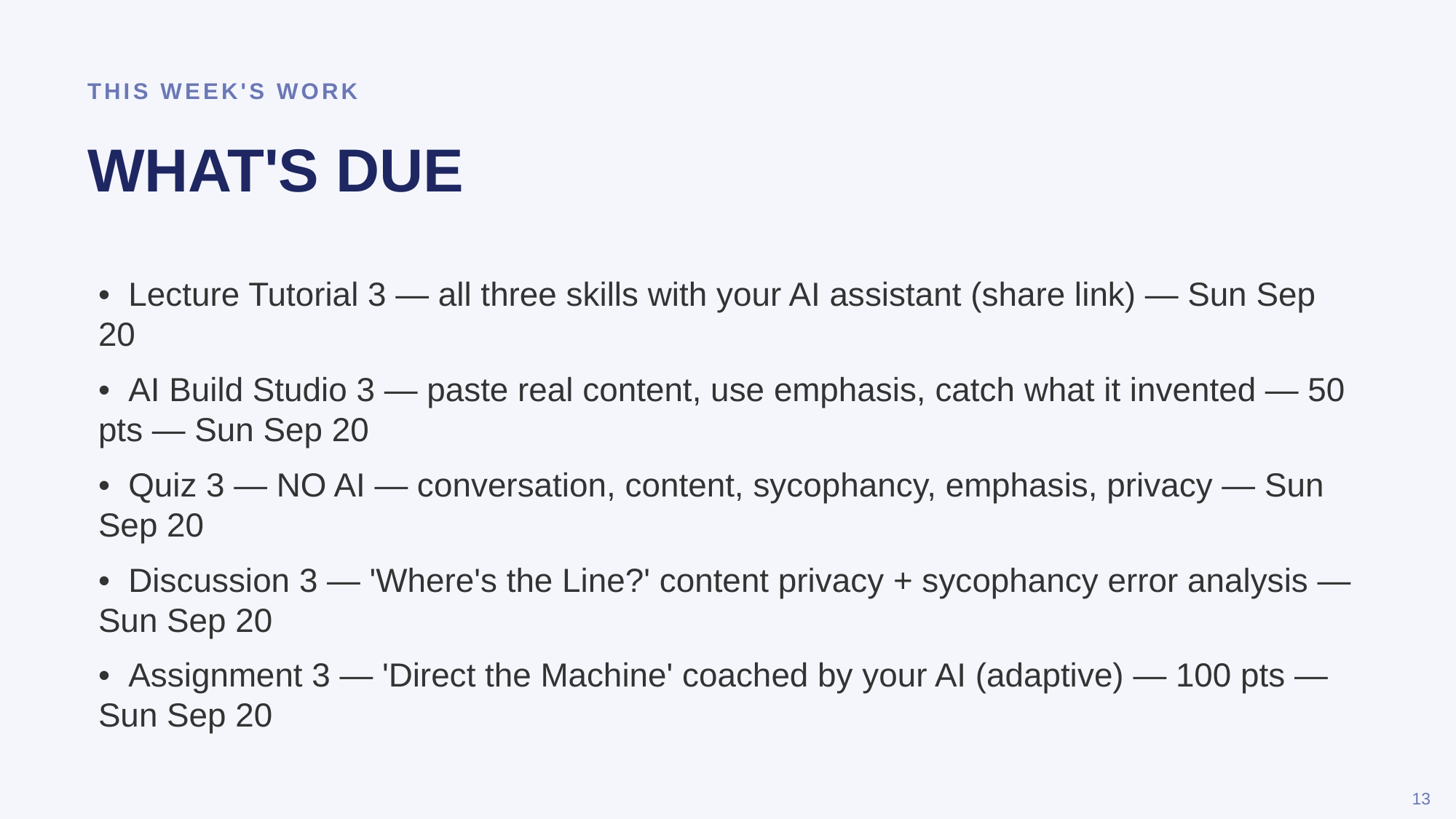

THIS WEEK'S WORK
WHAT'S DUE
•  Lecture Tutorial 3 — all three skills with your AI assistant (share link) — Sun Sep 20
•  AI Build Studio 3 — paste real content, use emphasis, catch what it invented — 50 pts — Sun Sep 20
•  Quiz 3 — NO AI — conversation, content, sycophancy, emphasis, privacy — Sun Sep 20
•  Discussion 3 — 'Where's the Line?' content privacy + sycophancy error analysis — Sun Sep 20
•  Assignment 3 — 'Direct the Machine' coached by your AI (adaptive) — 100 pts — Sun Sep 20
13